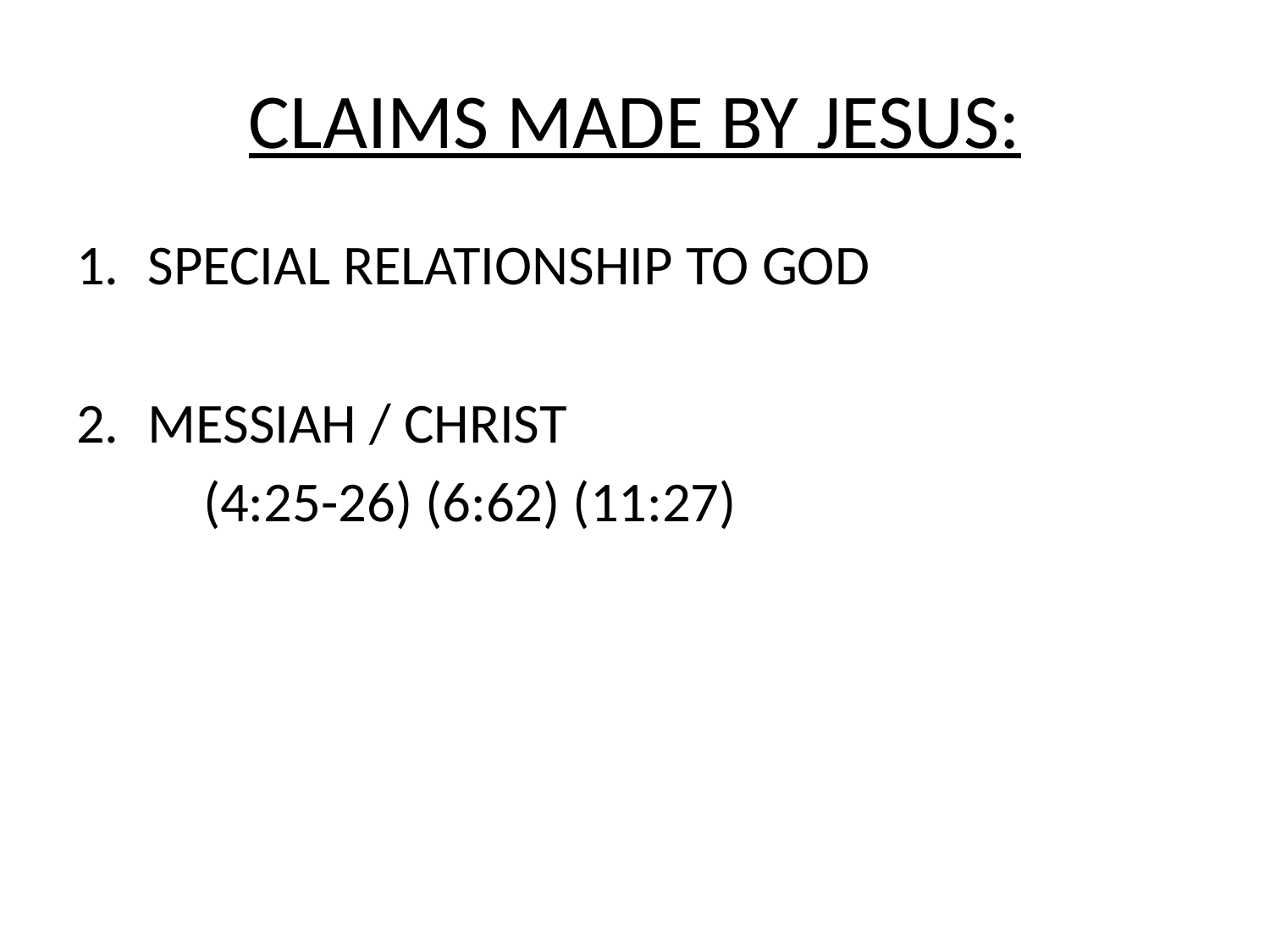

# CLAIMS MADE BY JESUS:
SPECIAL RELATIONSHIP TO GOD

MESSIAH / CHRIST
	(4:25-26) (6:62) (11:27)